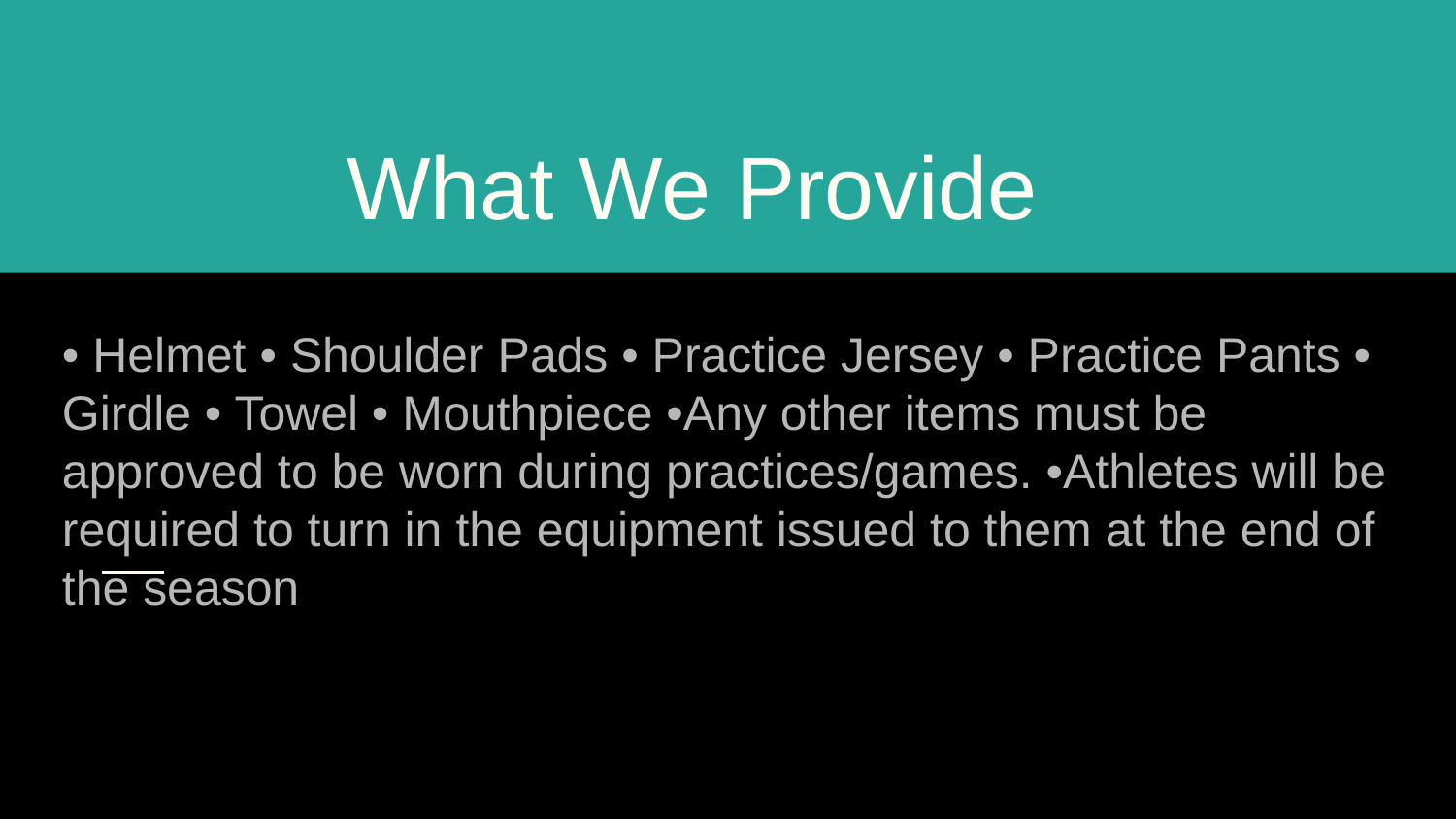

# What We Provide

• Helmet • Shoulder Pads • Practice Jersey • Practice Pants • Girdle • Towel • Mouthpiece •Any other items must be approved to be worn during practices/games. •Athletes will be required to turn in the equipment issued to them at the end of the season